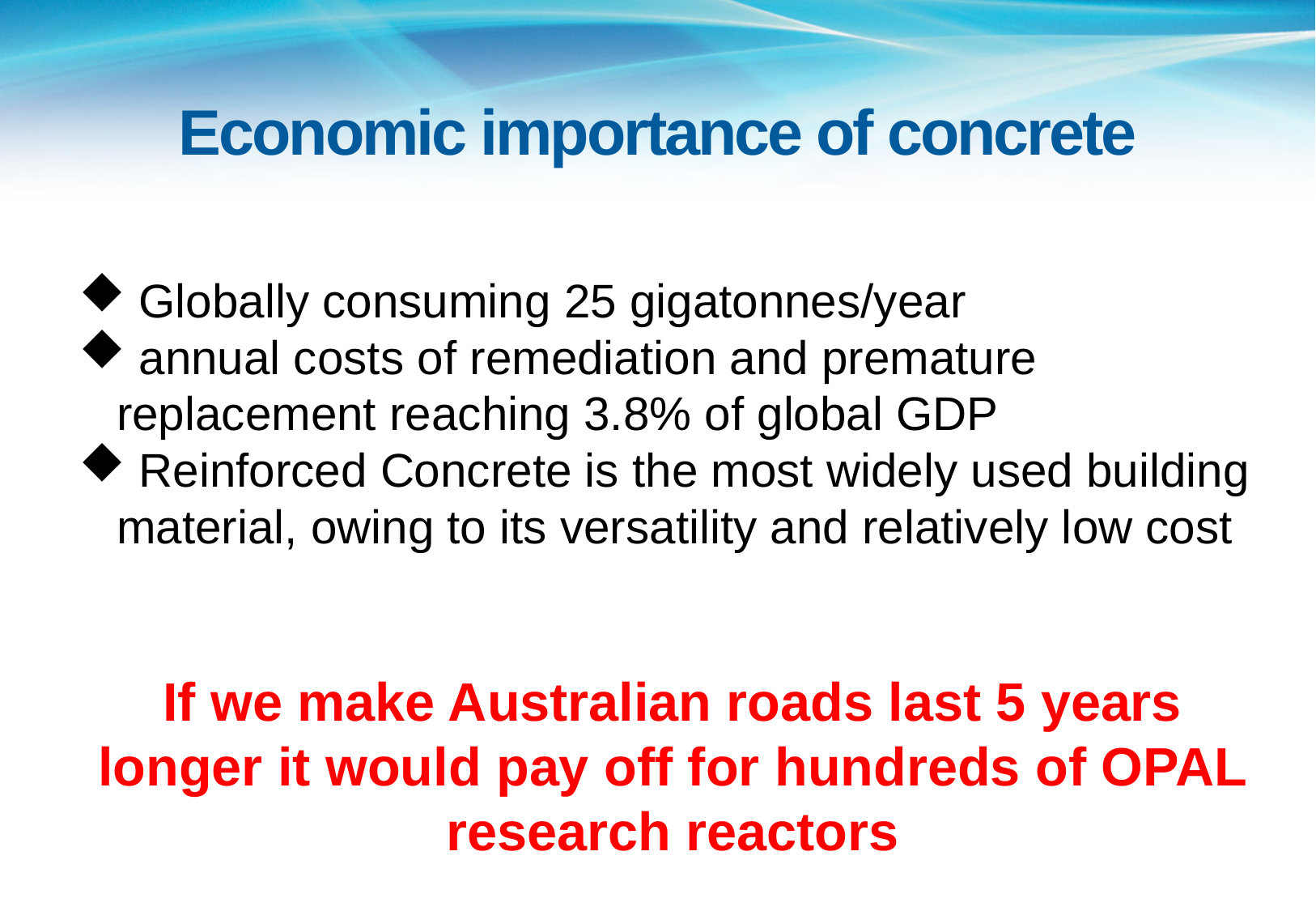

# Economic importance of concrete
 Globally consuming 25 gigatonnes/year
 annual costs of remediation and premature replacement reaching 3.8% of global GDP
 Reinforced Concrete is the most widely used building material, owing to its versatility and relatively low cost

If we make Australian roads last 5 years longer it would pay off for hundreds of OPAL research reactors